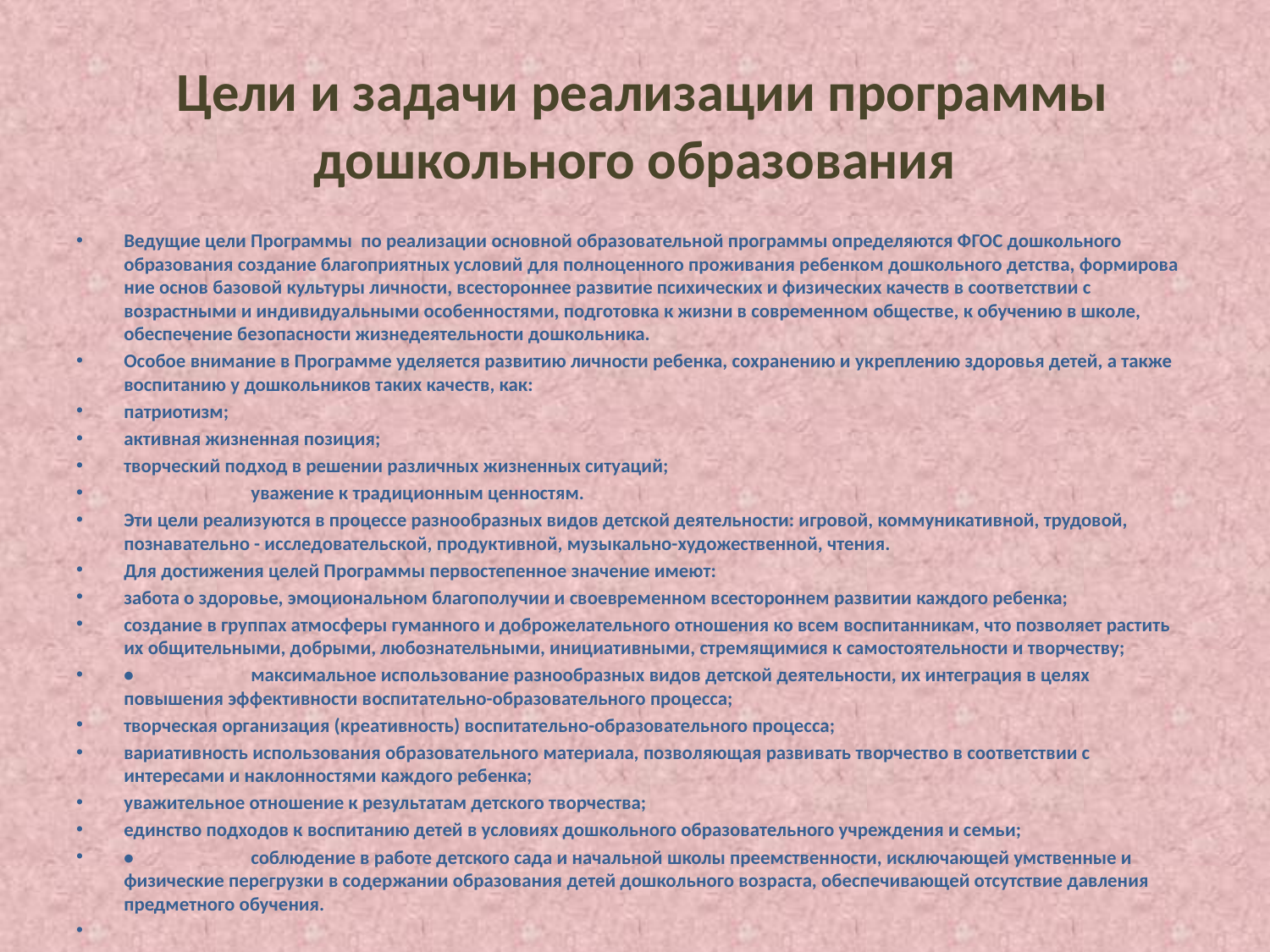

# Цели и задачи реализации программы дошкольного образования
Ведущие цели Программы  по реализации основной образовательной программы определяются ФГОС дошкольного образования создание благоприятных условий для полноценного проживания ребенком дошкольного детства, формирова­ние основ базовой культуры личности, всестороннее развитие психических и физических качеств в соответствии с возрастными и индивидуаль­ными особенностями, подготовка к жизни в современном обществе, к обучению в школе, обеспечение безопасности жизнедеятельности дошколь­ника.
Особое внимание в Программе уделяется развитию личности ребенка, сохранению и укреплению здоровья детей, а также воспитанию у дошкольников таких качеств, как:
патриотизм;
активная жизненная позиция;
творческий подход в решении различных жизненных ситуаций;
	уважение к традиционным ценностям.
Эти цели реализуются в процессе разнообразных видов детской деятельности: игровой, коммуникативной, трудовой, познавательно - исследовательской, продуктивной, музыкально-художественной, чтения.
Для достижения целей Программы первостепенное значение имеют:
забота о здоровье, эмоциональном благополучии и своевременном всестороннем развитии каждого ребенка;
создание в группах атмосферы гуманного и доброжелательного отношения ко всем воспитанникам, что позволяет растить их общительными, добрыми, любознательными, инициативными, стремящимися к самостоятельности и творчеству;
•	максимальное использование разнообразных видов детской деятельности, их интеграция в целях повышения эффективности воспита­тельно-образовательного процесса;
творческая организация (креативность) воспитательно-образовательного процесса;
вариативность использования образовательного материала, позволяющая развивать творчество в соответствии с интересами и наклонно­стями каждого ребенка;
уважительное отношение к результатам детского творчества;
единство подходов к воспитанию детей в условиях дошкольного образовательного учреждения и семьи;
•	соблюдение в работе детского сада и начальной школы преемственности, исключающей умственные и физические перегрузки в содер­жании образования детей дошкольного возраста, обеспечивающей отсутствие давления предметного обучения.